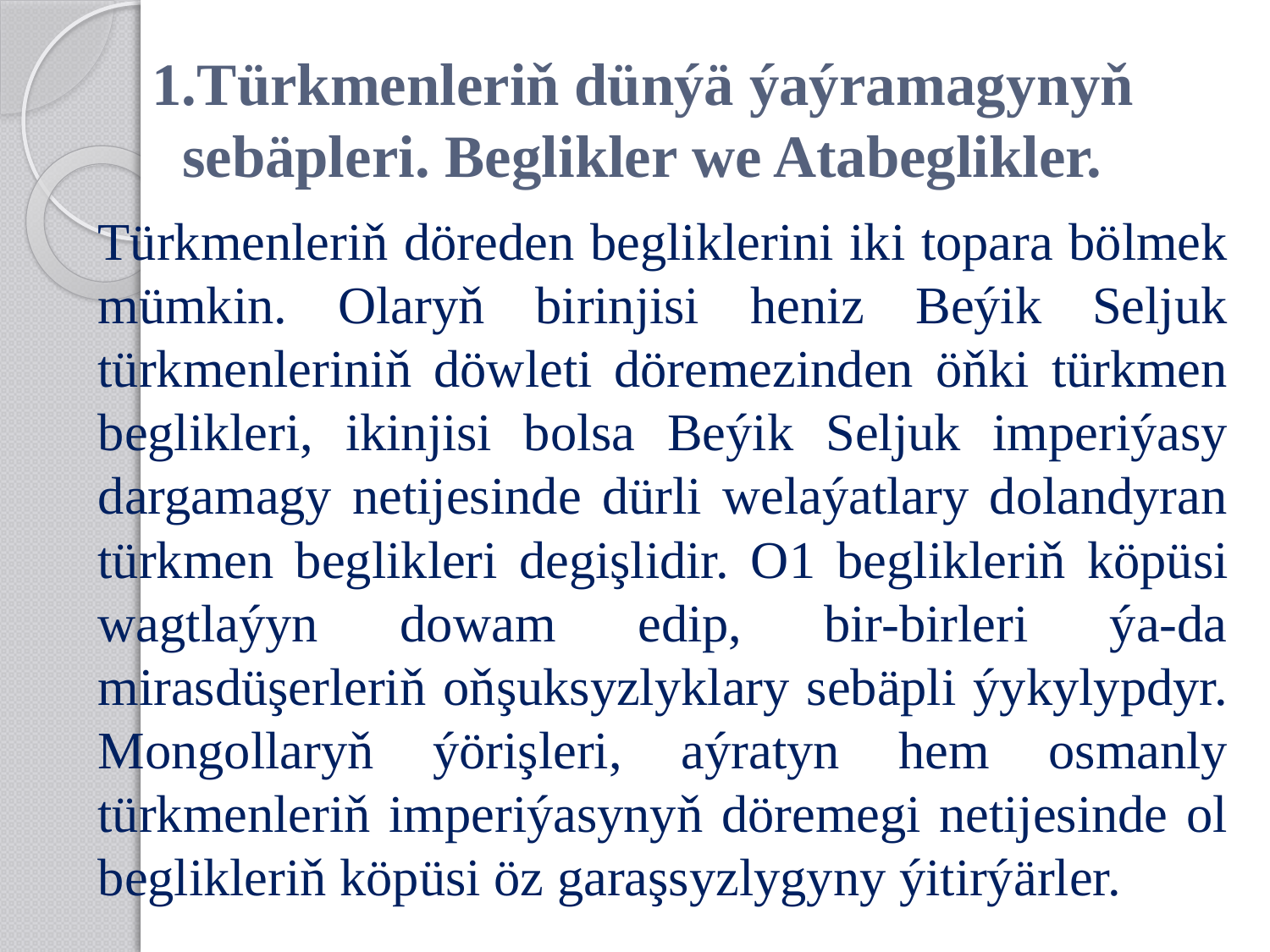

# 1.Türkmenleriň dünýä ýaýramagynyň sebäpleri. Beglikler we Atabeglikler.
	Türkmenleriň döreden begliklerini iki topara bölmek mümkin. Olaryň birinjisi heniz Beýik Seljuk türkmenleriniň döwleti döremezinden öňki türkmen beglikleri, ikinjisi bolsa Beýik Seljuk imperiýasy dargamagy netijesinde dürli welaýatlary dolandyran türkmen beglikleri degişlidir. O1 beglikleriň köpüsi wagtlaýyn dowam edip, bir-birleri ýa-da mirasdüşerleriň oňşuksyzlyklary sebäpli ýykylypdyr. Mongollaryň ýörişleri, aýratyn hem osmanly türkmenleriň imperiýasynyň döremegi netijesinde ol beglikleriň köpüsi öz garaşsyzlygyny ýitirýärler.